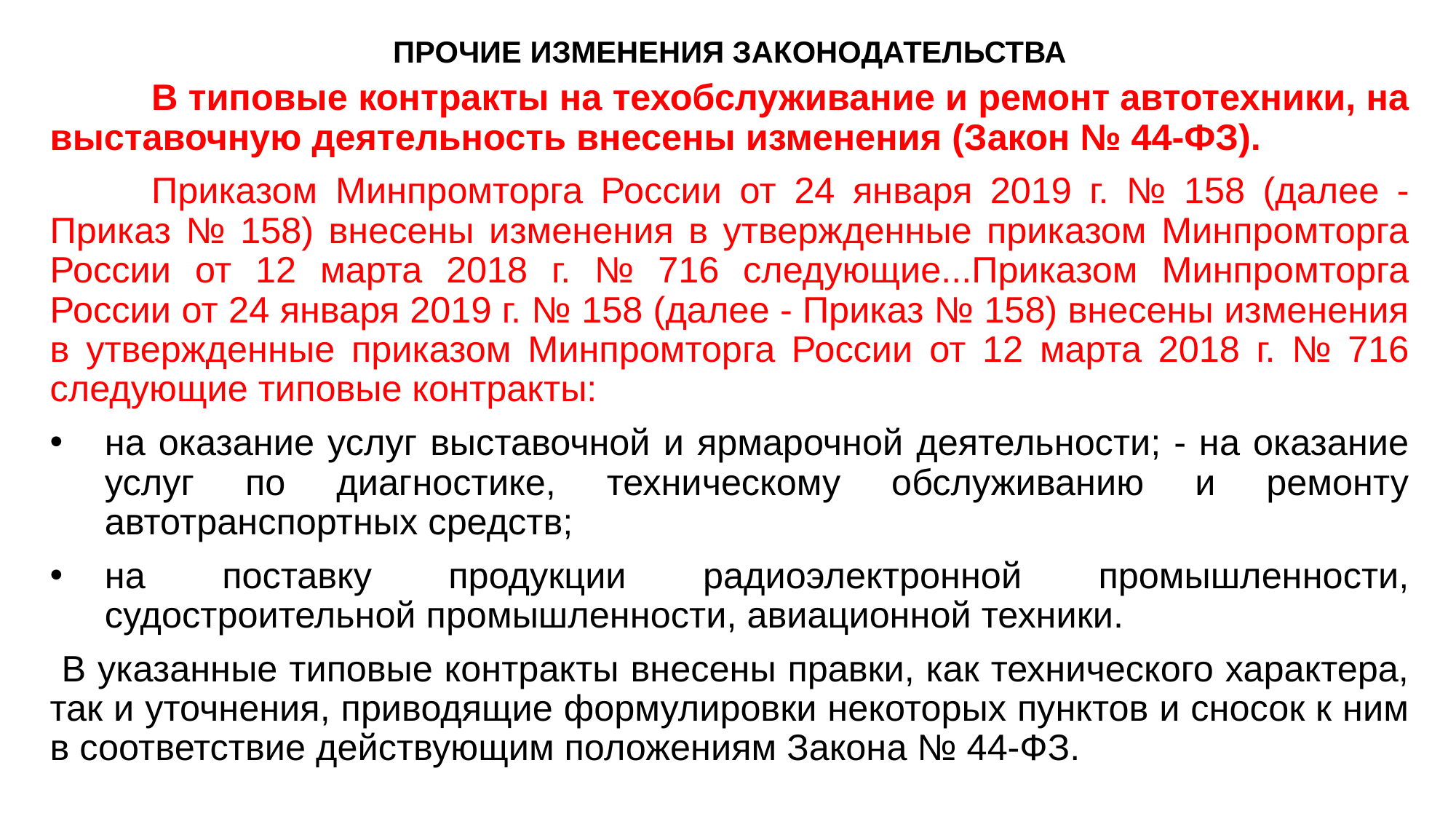

# ПРОЧИЕ ИЗМЕНЕНИЯ ЗАКОНОДАТЕЛЬСТВА
	В типовые контракты на техобслуживание и ремонт автотехники, на выставочную деятельность внесены изменения (Закон № 44-ФЗ).
	Приказом Минпромторга России от 24 января 2019 г. № 158 (далее - Приказ № 158) внесены изменения в утвержденные приказом Минпромторга России от 12 марта 2018 г. № 716 следующие...Приказом Минпромторга России от 24 января 2019 г. № 158 (далее - Приказ № 158) внесены изменения в утвержденные приказом Минпромторга России от 12 марта 2018 г. № 716 следующие типовые контракты:
на оказание услуг выставочной и ярмарочной деятельности; - на оказание услуг по диагностике, техническому обслуживанию и ремонту автотранспортных средств;
на поставку продукции радиоэлектронной промышленности, судостроительной промышленности, авиационной техники.
 В указанные типовые контракты внесены правки, как технического характера, так и уточнения, приводящие формулировки некоторых пунктов и сносок к ним в соответствие действующим положениям Закона № 44-ФЗ.